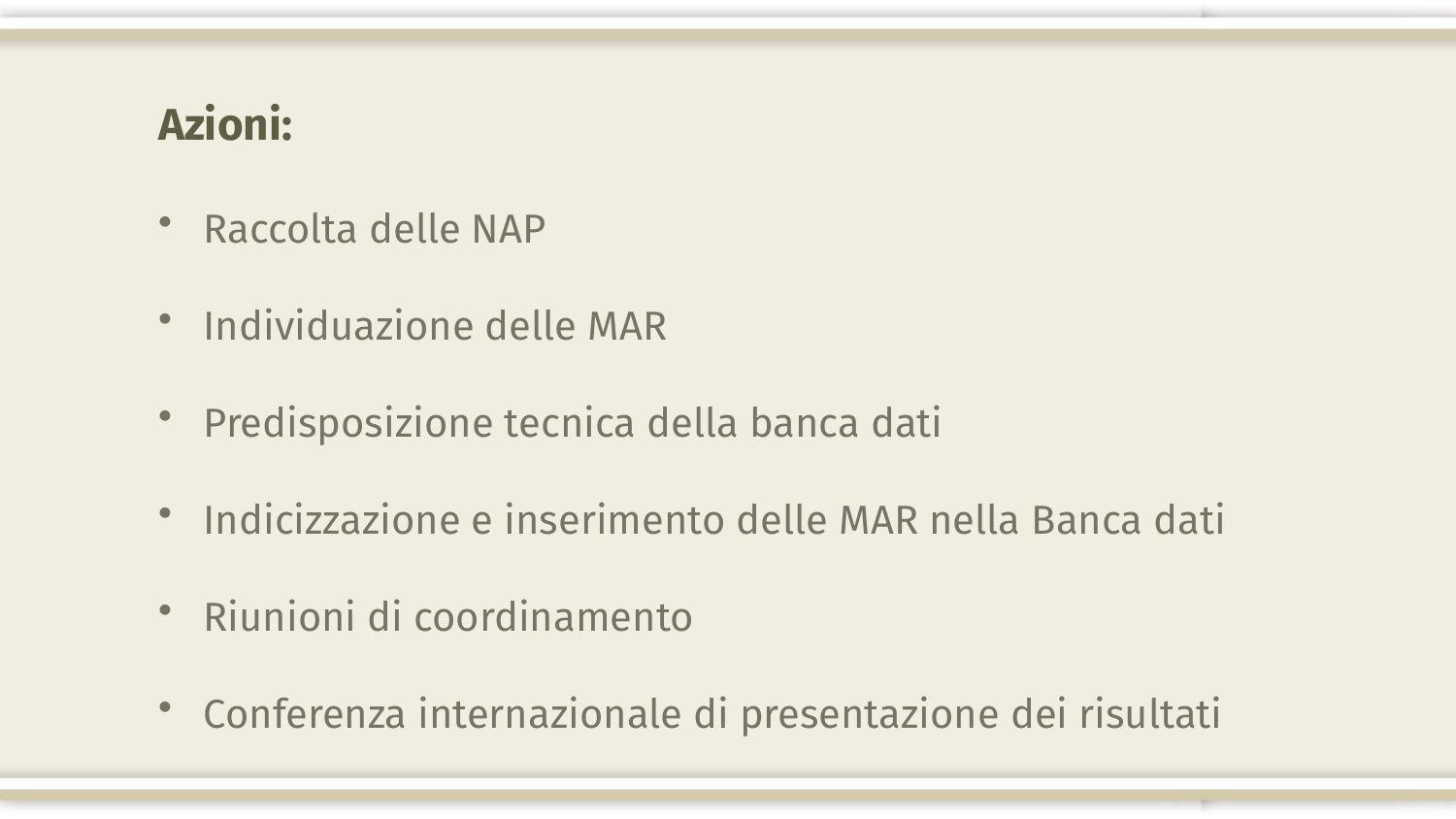

Azioni:

 Raccolta delle NAP

 Individuazione delle MAR

 Predisposizione tecnica della banca dati

 Indicizzazione e inserimento delle MAR nella Banca dati

 Riunioni di coordinamento

 Conferenza internazionale di presentazione dei risultati